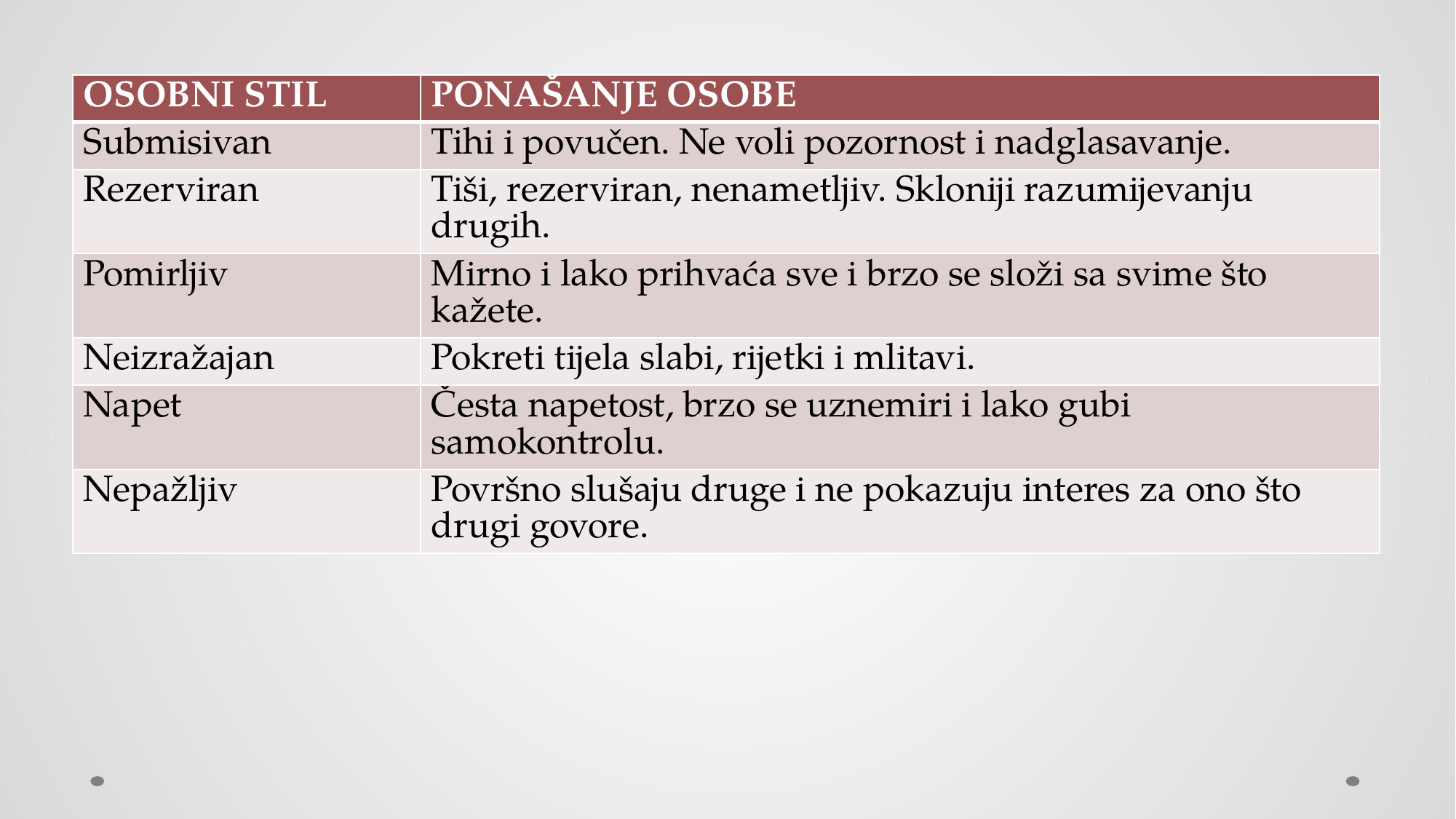

#
| OSOBNI STIL | PONAŠANJE OSOBE |
| --- | --- |
| Submisivan | Tihi i povučen. Ne voli pozornost i nadglasavanje. |
| Rezerviran | Tiši, rezerviran, nenametljiv. Skloniji razumijevanju drugih. |
| Pomirljiv | Mirno i lako prihvaća sve i brzo se složi sa svime što kažete. |
| Neizražajan | Pokreti tijela slabi, rijetki i mlitavi. |
| Napet | Česta napetost, brzo se uznemiri i lako gubi samokontrolu. |
| Nepažljiv | Površno slušaju druge i ne pokazuju interes za ono što drugi govore. |